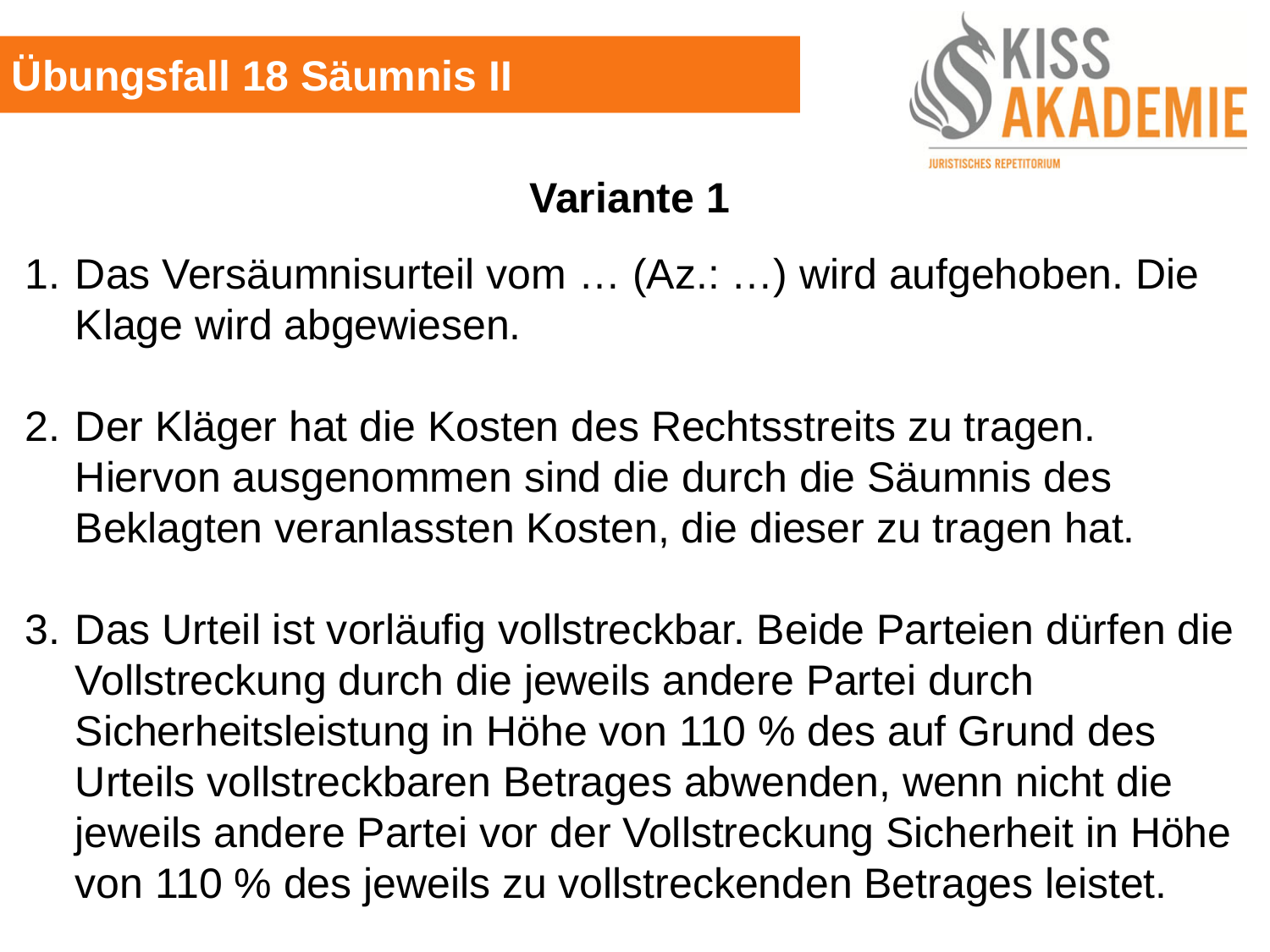

Übungsfall 18 Säumnis II

Variante 1

1. 	Das Versäumnisurteil vom … (Az.: …) wird aufgehoben. Die Klage wird abgewiesen.

2.	Der Kläger hat die Kosten des Rechtsstreits zu tragen. Hiervon ausgenommen sind die durch die Säumnis des Beklagten veranlassten Kosten, die dieser zu tragen hat.

3.	Das Urteil ist vorläufig vollstreckbar. Beide Parteien dürfen die Vollstreckung durch die jeweils andere Partei durch Sicherheitsleistung in Höhe von 110 % des auf Grund des Urteils vollstreckbaren Betrages abwenden, wenn nicht die jeweils andere Partei vor der Vollstreckung Sicherheit in Höhe von 110 % des jeweils zu vollstreckenden Betrages leistet.